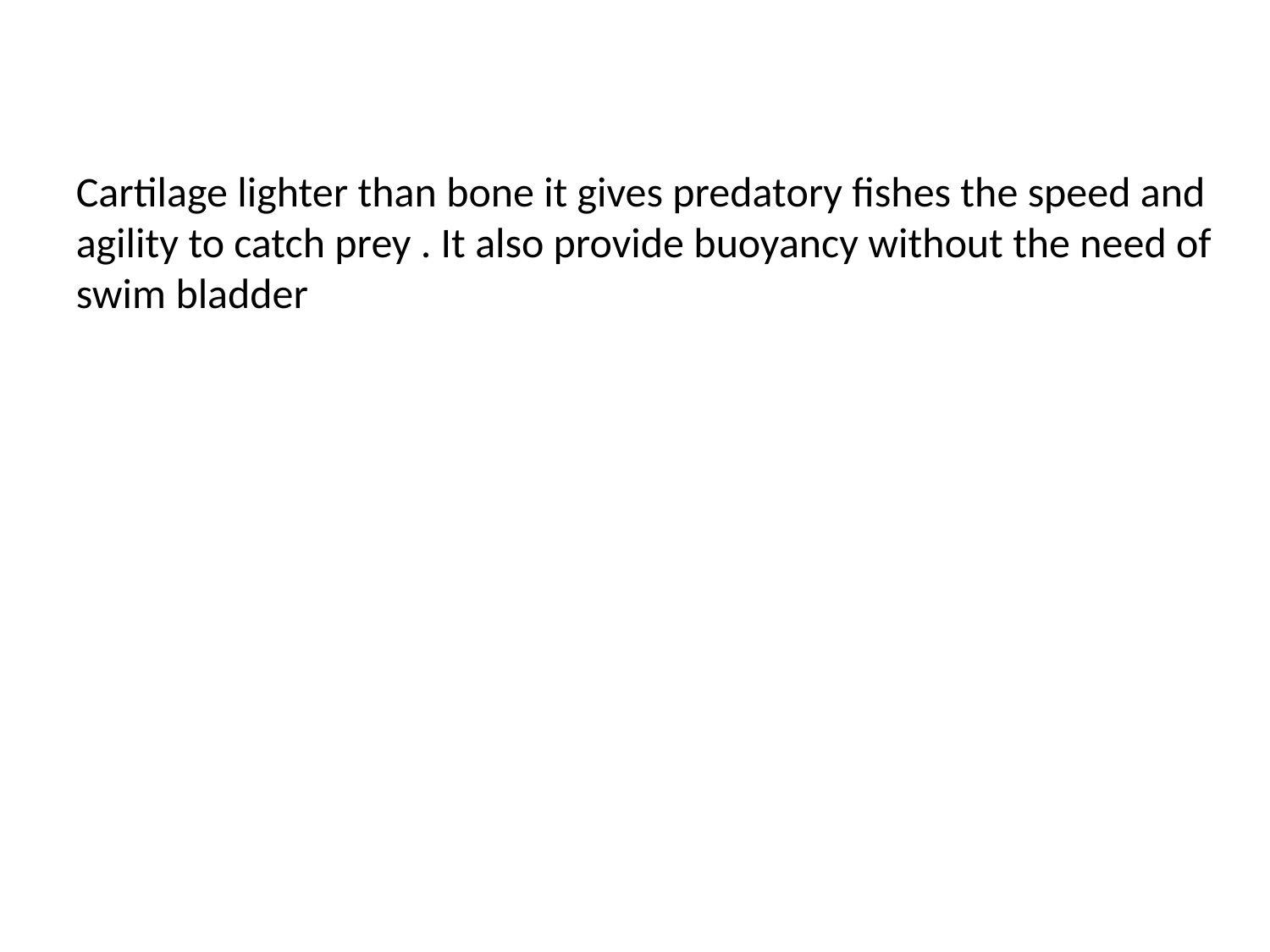

Cartilage lighter than bone it gives predatory fishes the speed and agility to catch prey . It also provide buoyancy without the need of swim bladder